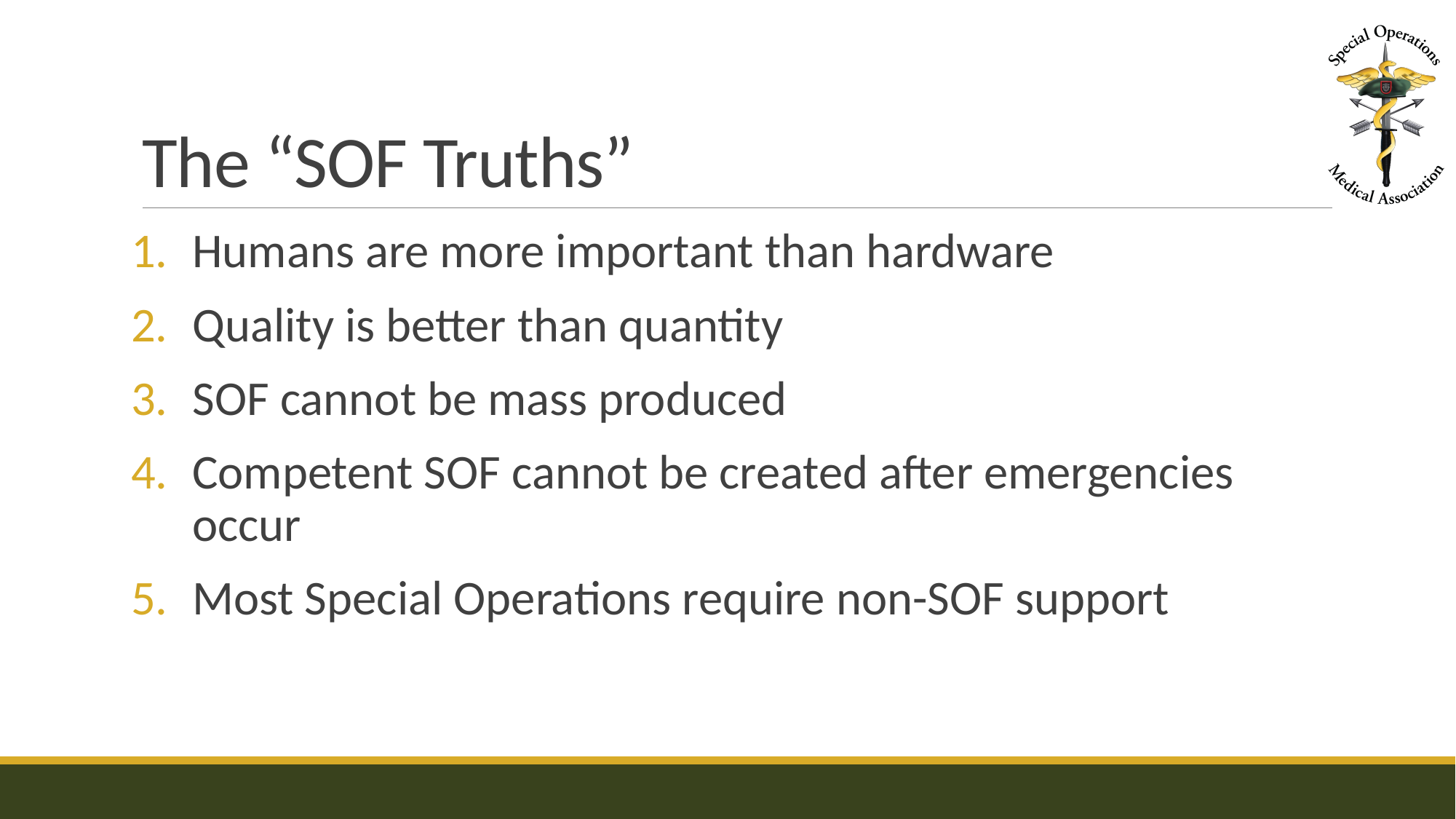

# The “SOF Truths”
Humans are more important than hardware
Quality is better than quantity
SOF cannot be mass produced
Competent SOF cannot be created after emergencies occur
Most Special Operations require non-SOF support